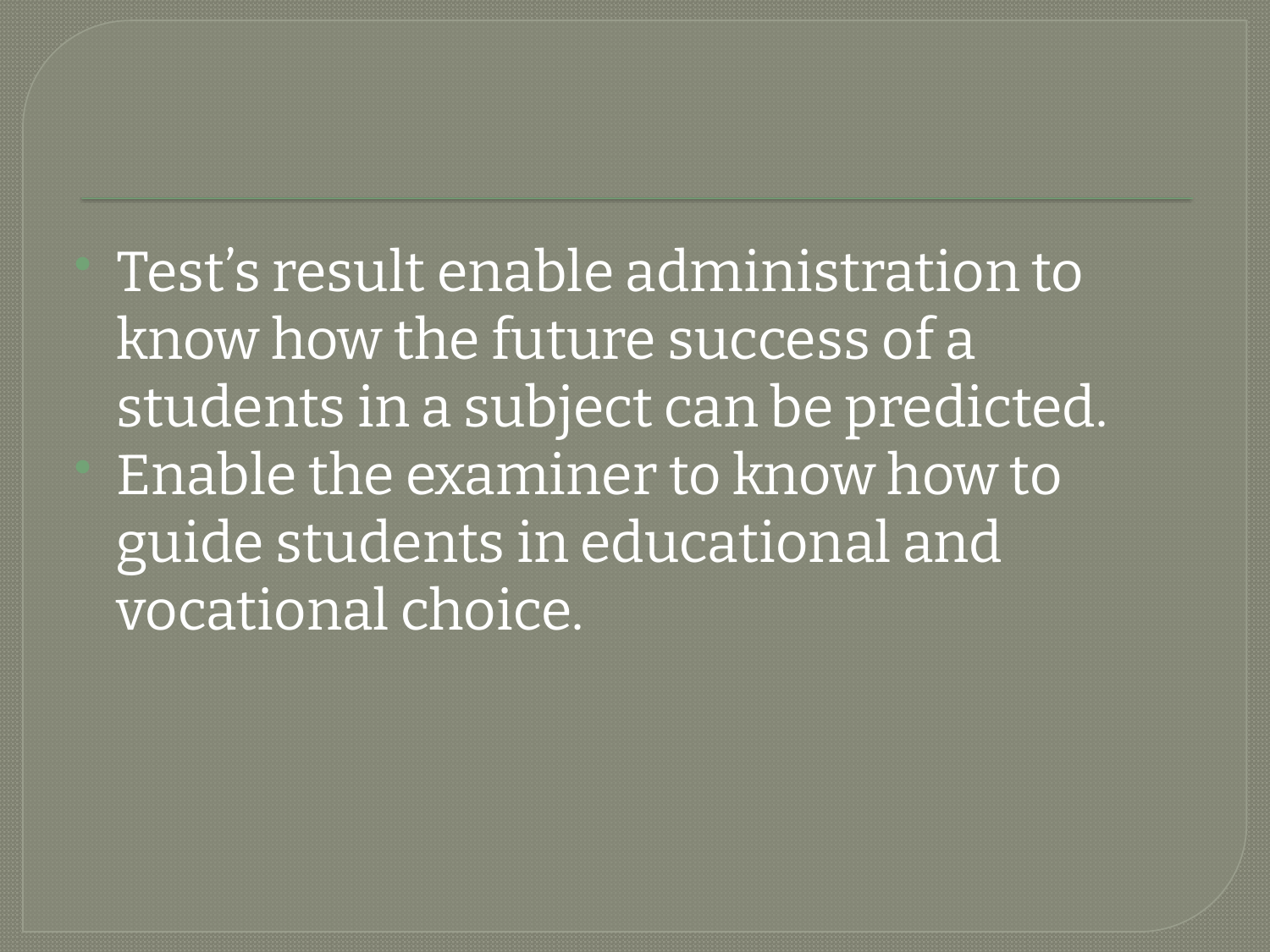

#
Test’s result enable administration to know how the future success of a students in a subject can be predicted.
Enable the examiner to know how to guide students in educational and vocational choice.